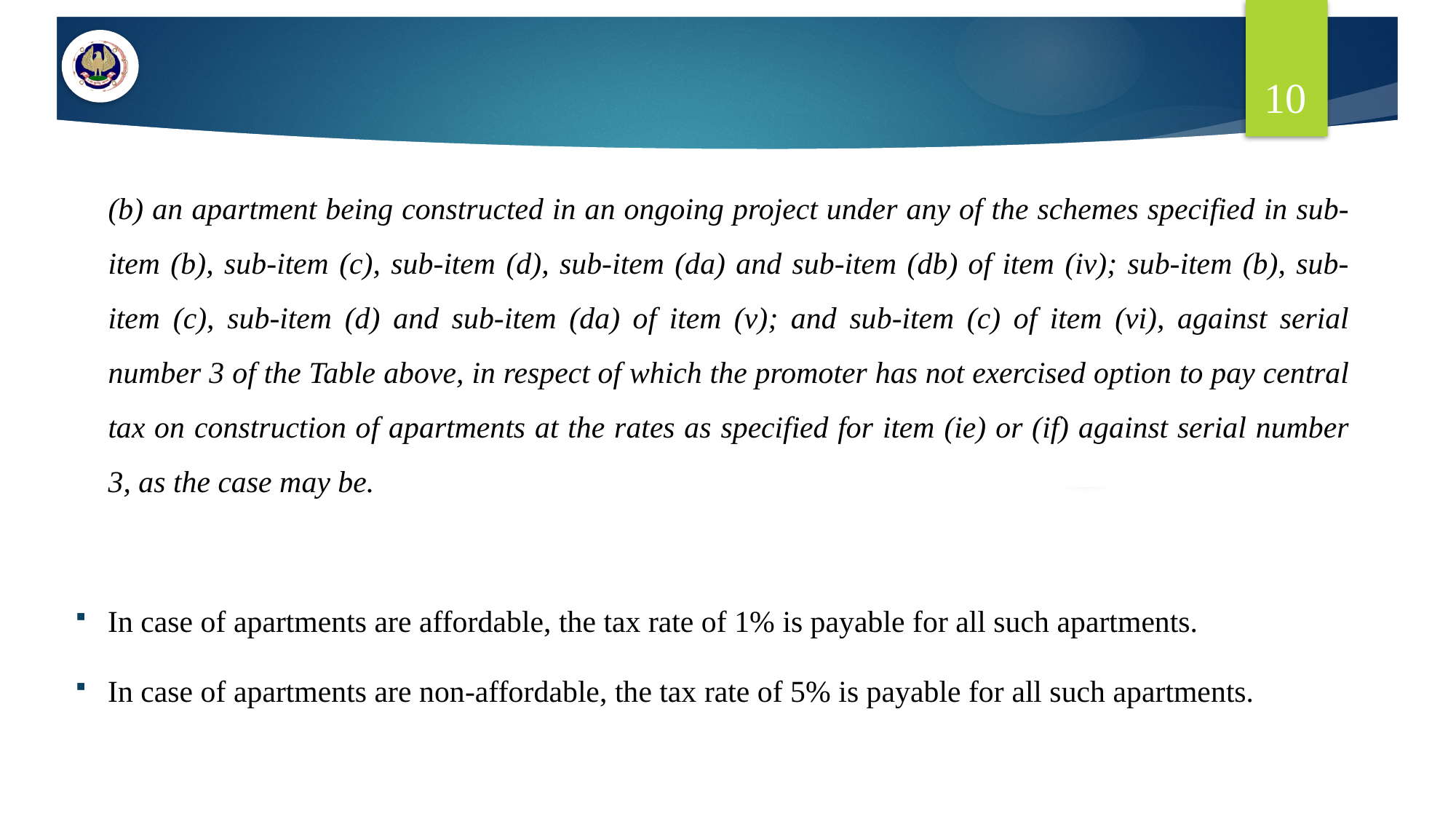

10
(b) an apartment being constructed in an ongoing project under any of the schemes specified in sub-item (b), sub-item (c), sub-item (d), sub-item (da) and sub-item (db) of item (iv); sub-item (b), sub-item (c), sub-item (d) and sub-item (da) of item (v); and sub-item (c) of item (vi), against serial number 3 of the Table above, in respect of which the promoter has not exercised option to pay central tax on construction of apartments at the rates as specified for item (ie) or (if) against serial number 3, as the case may be.

In case of apartments are affordable, the tax rate of 1% is payable for all such apartments.
In case of apartments are non-affordable, the tax rate of 5% is payable for all such apartments.